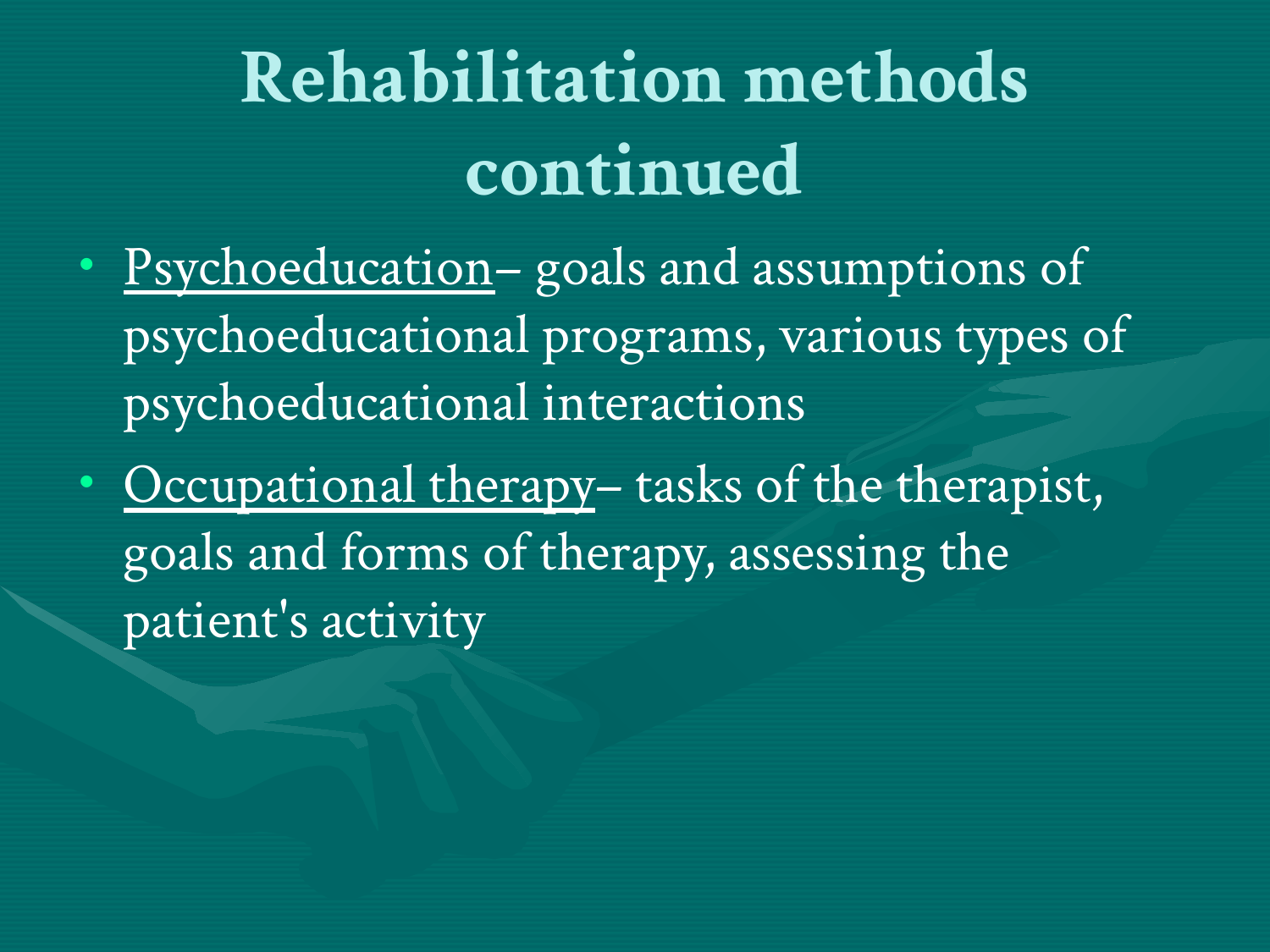

Rehabilitation methods continued
Psychoeducation– goals and assumptions of psychoeducational programs, various types of psychoeducational interactions
Occupational therapy– tasks of the therapist, goals and forms of therapy, assessing the patient's activity